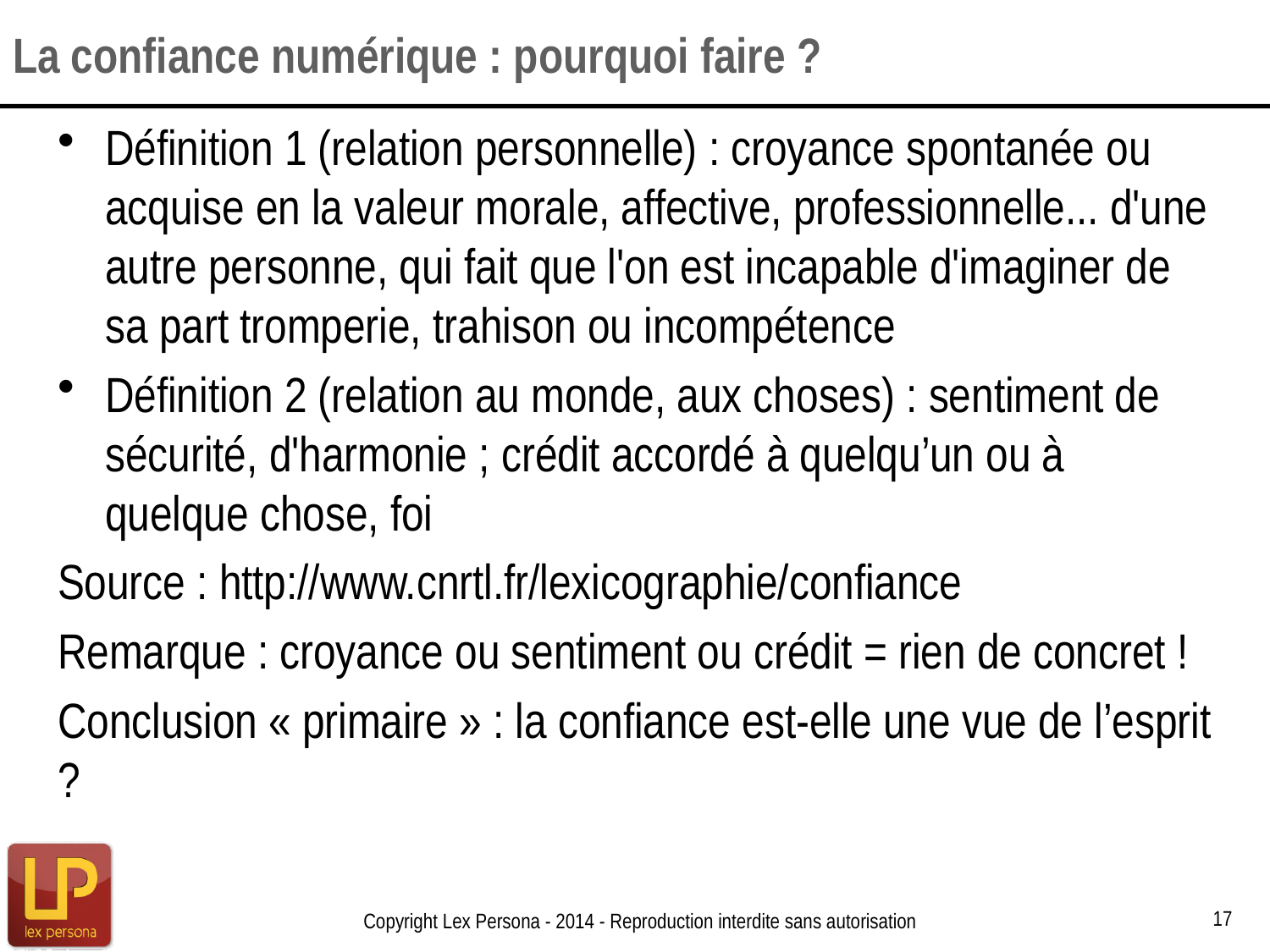

# La confiance numérique : pourquoi faire ?
Définition 1 (relation personnelle) : croyance spontanée ou acquise en la valeur morale, affective, professionnelle... d'une autre personne, qui fait que l'on est incapable d'imaginer de sa part tromperie, trahison ou incompétence
Définition 2 (relation au monde, aux choses) : sentiment de sécurité, d'harmonie ; crédit accordé à quelqu’un ou à quelque chose, foi
Source : http://www.cnrtl.fr/lexicographie/confiance
Remarque : croyance ou sentiment ou crédit = rien de concret !
Conclusion « primaire » : la confiance est-elle une vue de l’esprit ?
17
Copyright Lex Persona - 2014 - Reproduction interdite sans autorisation